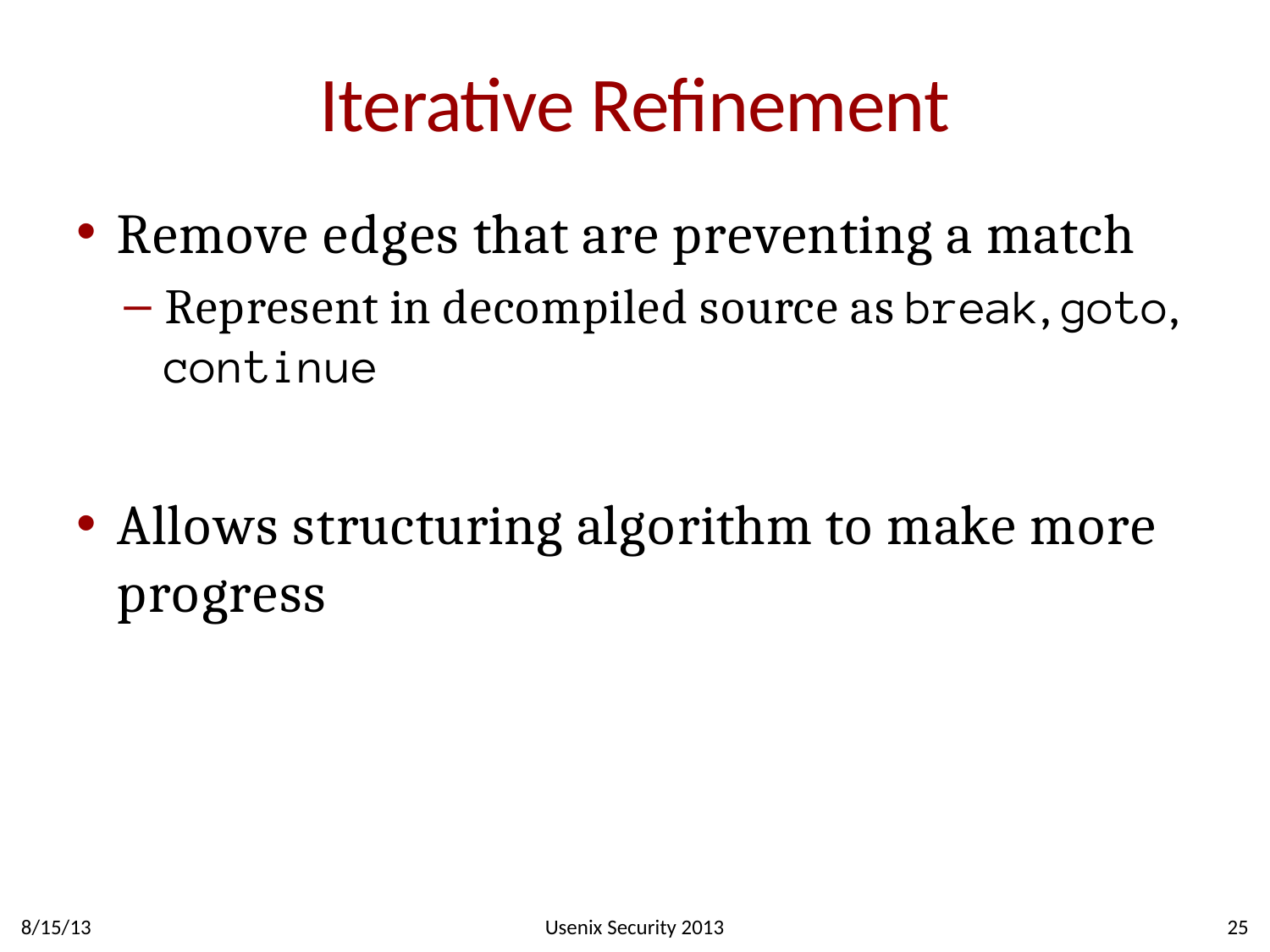

# Iterative Refinement
Remove edges that are preventing a match
Represent in decompiled source as break, goto, continue

Allows structuring algorithm to make more progress

8/15/13
Usenix Security 2013
25